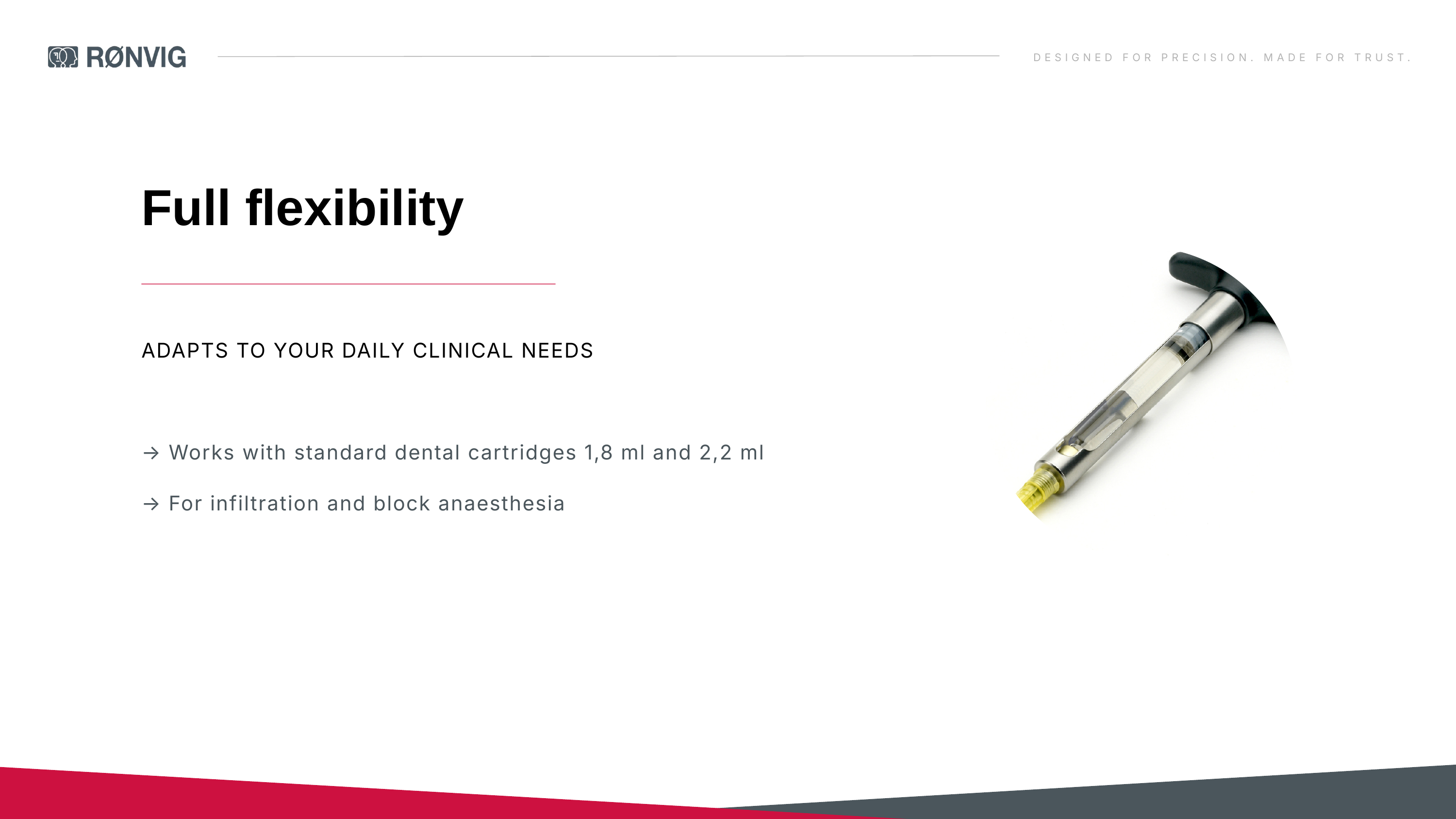

DESIGNED FOR PRECISION. MADE FOR TRUST.

Full flexibility

ADAPTS TO YOUR DAILY CLINICAL NEEDS
→ Works with standard dental cartridges 1,8 ml and 2,2 ml
→ For infiltration and block anaesthesia